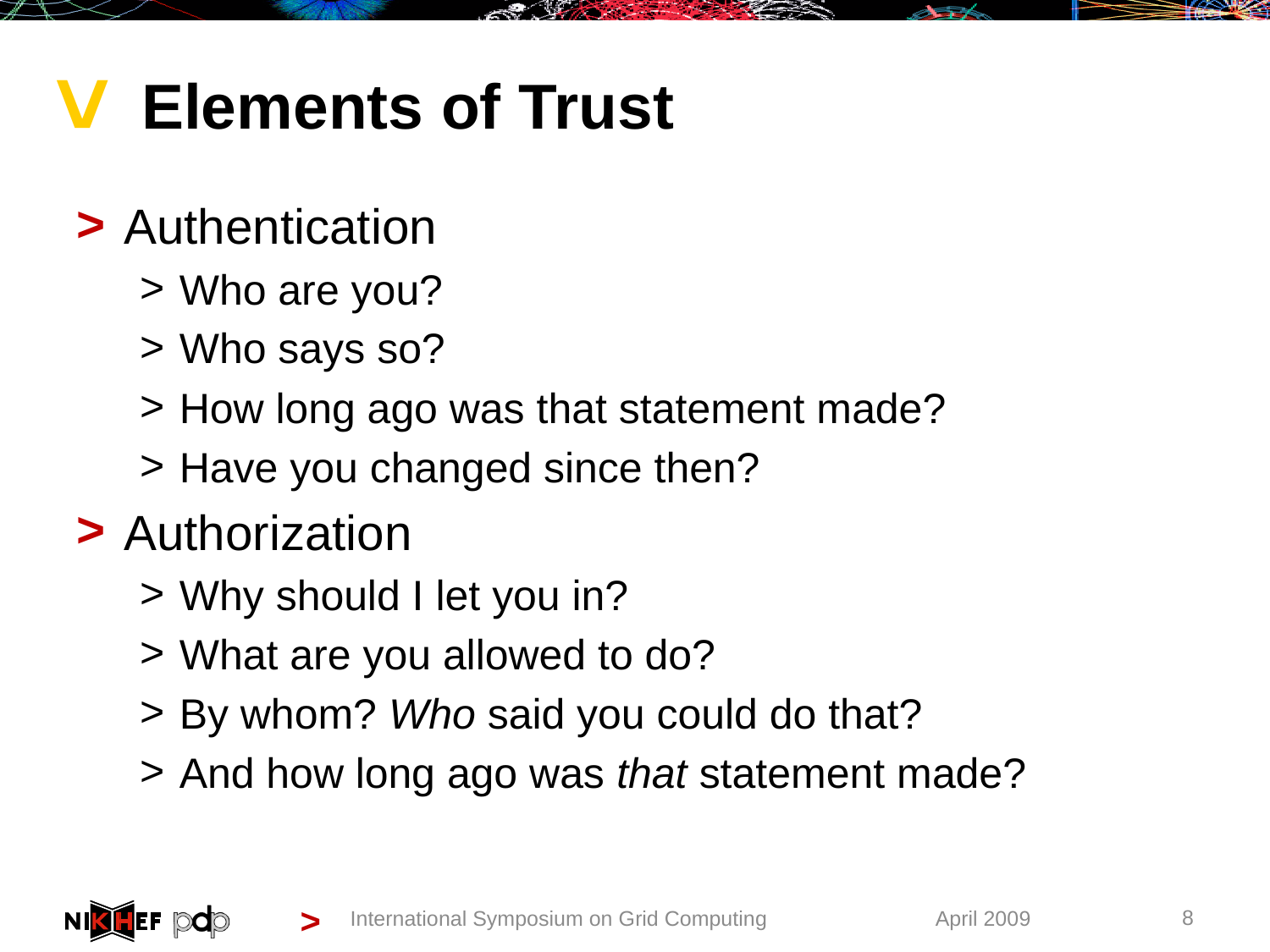

# Elements of Trust
Authentication
Who are you?
Who says so?
How long ago was that statement made?
Have you changed since then?
Authorization
Why should I let you in?
What are you allowed to do?
By whom? Who said you could do that?
And how long ago was that statement made?

International Symposium on Grid Computing
April 2009
8